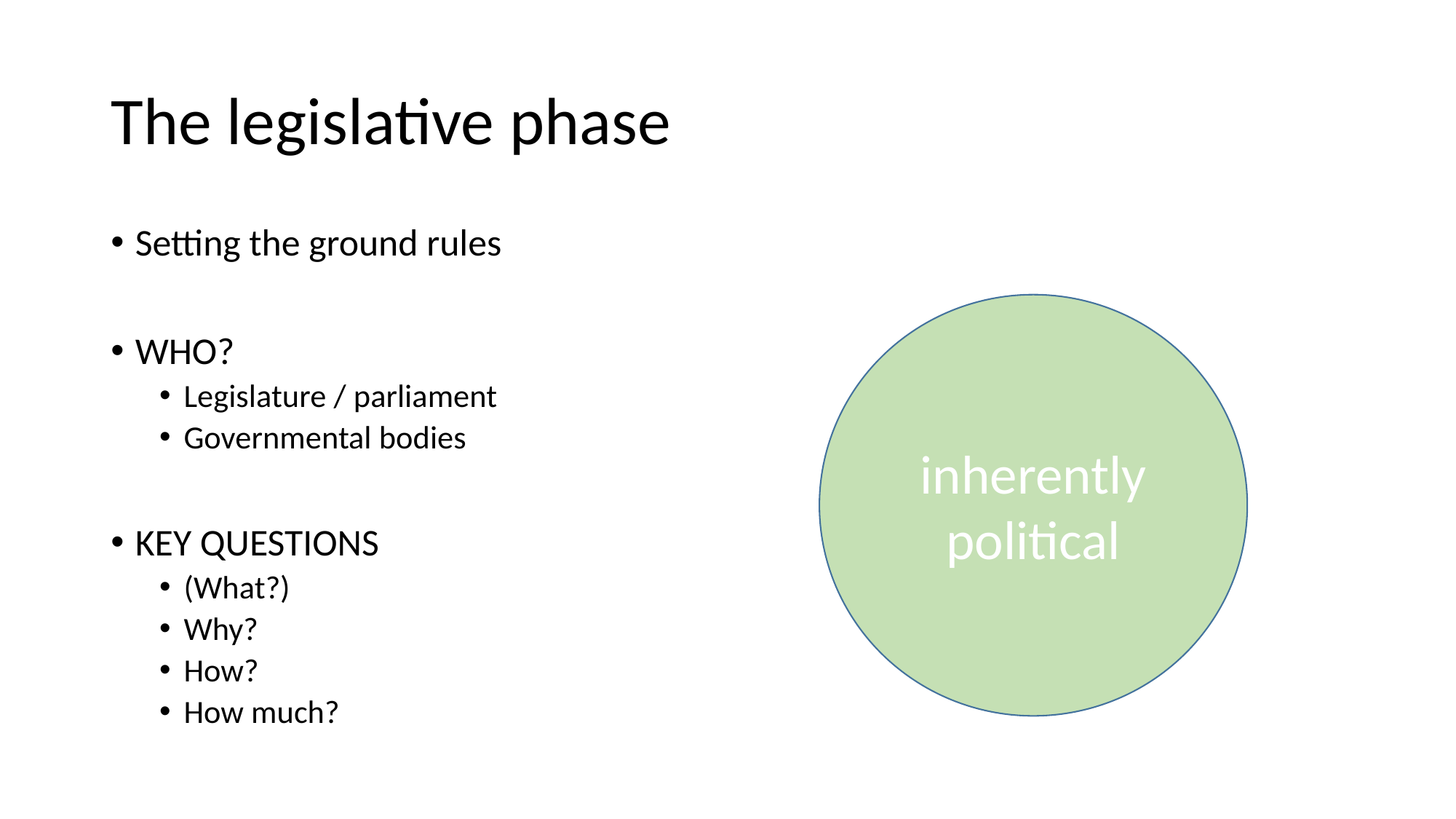

# The legislative phase
Setting the ground rules

WHO?
Legislature / parliament
Governmental bodies

KEY QUESTIONS
(What?)
Why?
How?
How much?
inherently political